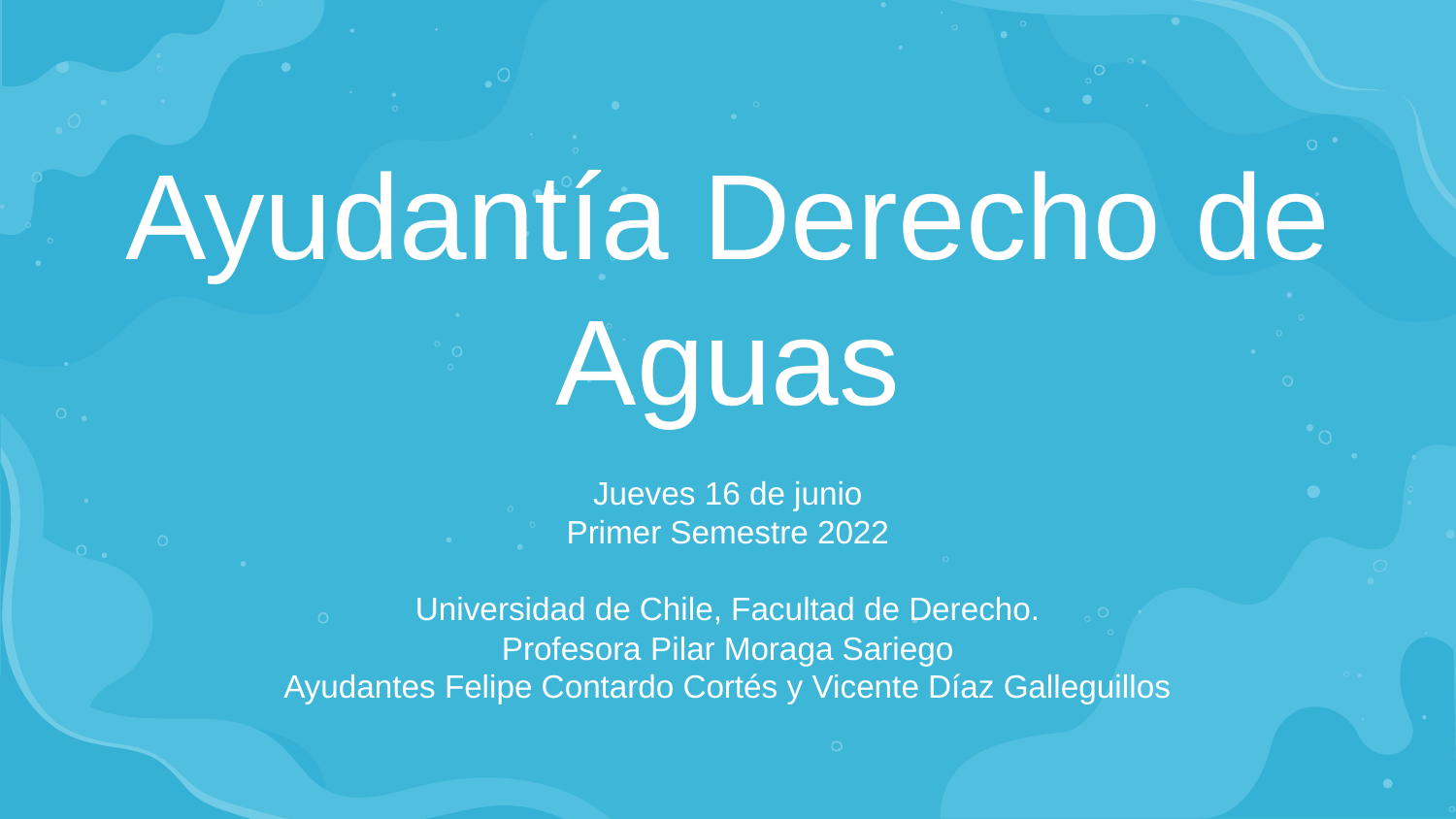

# Ayudantía Derecho de Aguas
Jueves 16 de junio
Primer Semestre 2022

Universidad de Chile, Facultad de Derecho.
Profesora Pilar Moraga Sariego
Ayudantes Felipe Contardo Cortés y Vicente Díaz Galleguillos